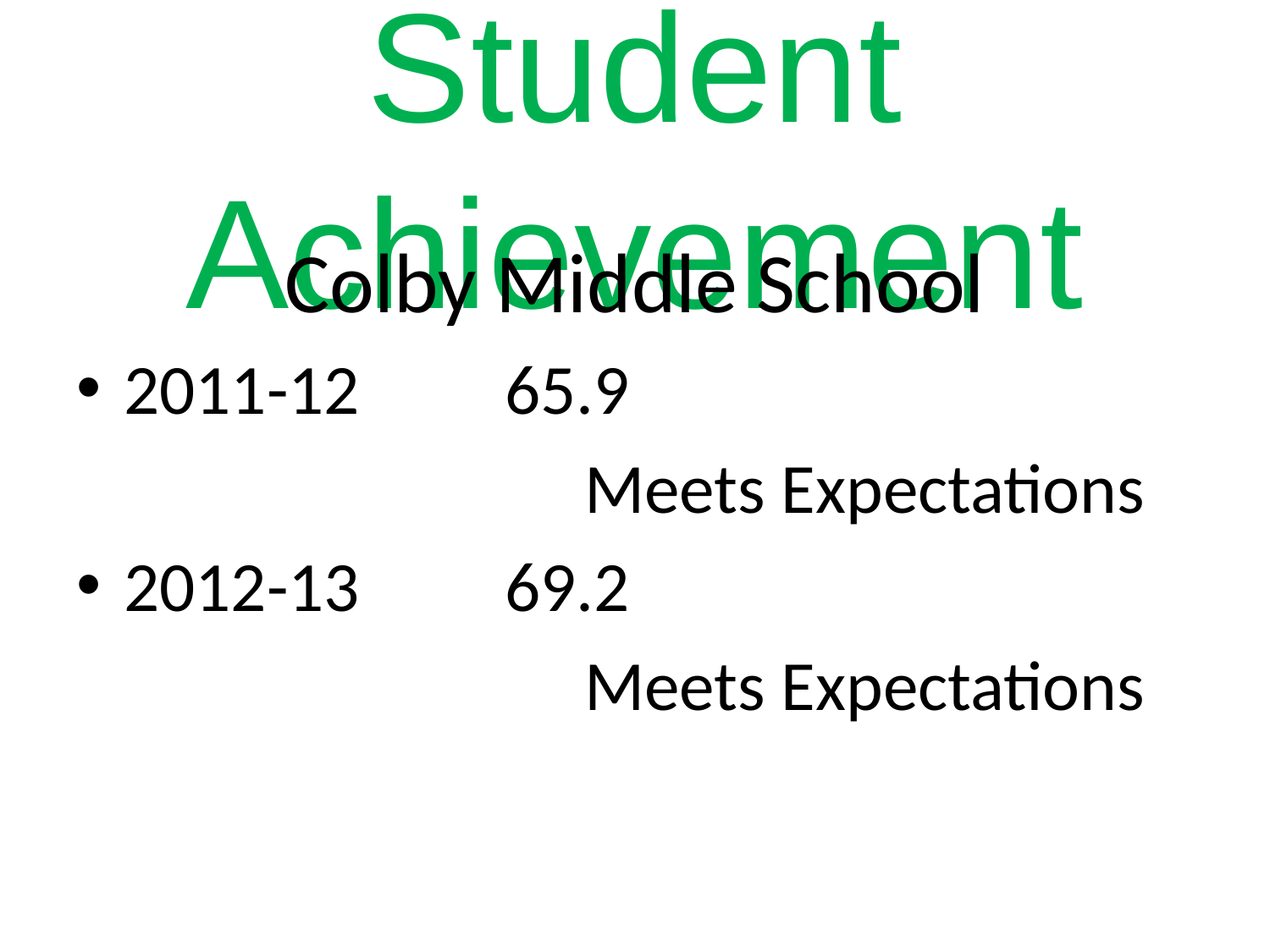

# Student Achievement
Colby Middle School
2011-12 		65.9
				Meets Expectations
2012-13 		69.2
				Meets Expectations